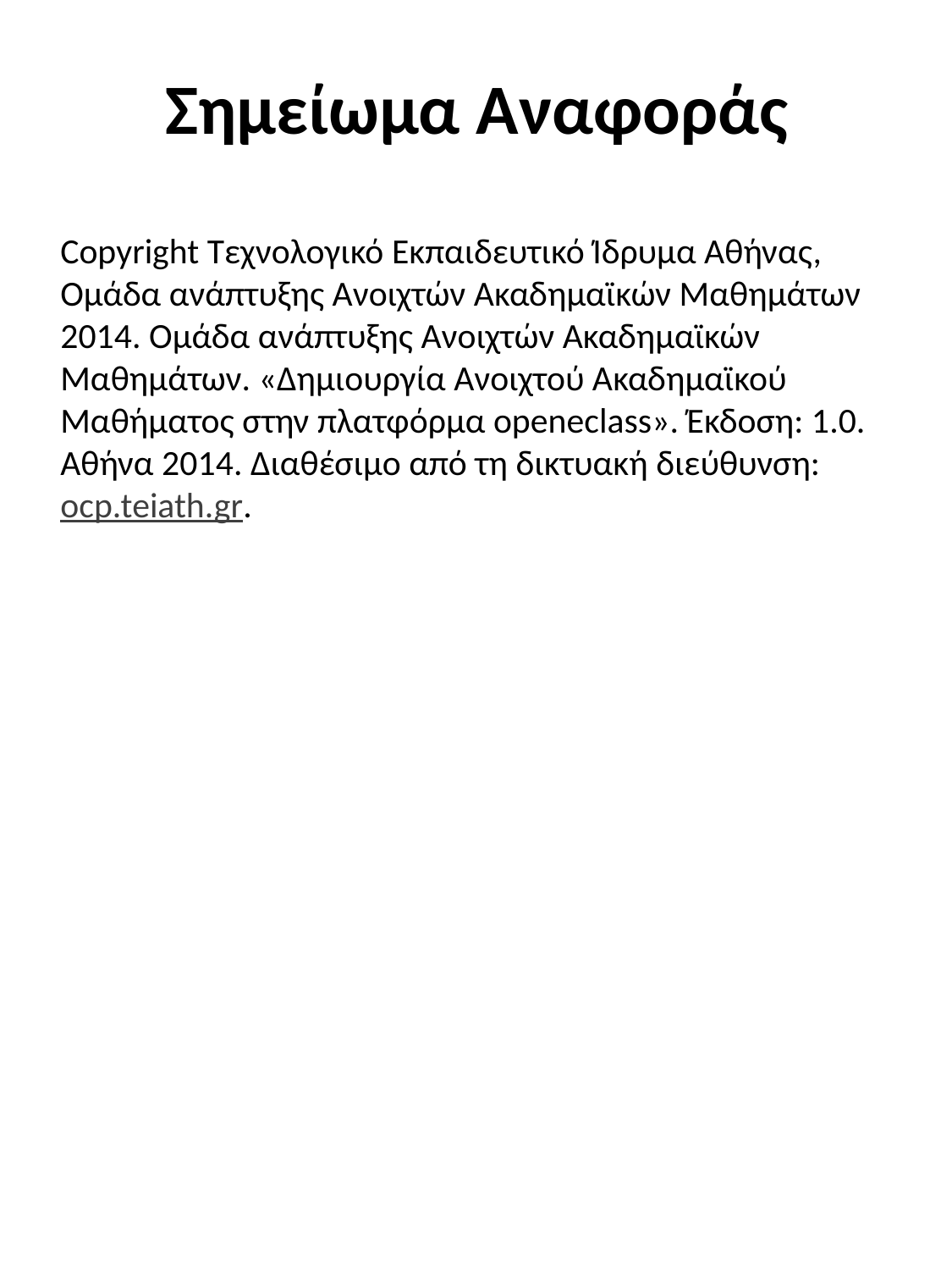

# Σημείωμα Αναφοράς
Copyright Τεχνολογικό Εκπαιδευτικό Ίδρυμα Αθήνας, Ομάδα ανάπτυξης Ανοιχτών Ακαδημαϊκών Μαθημάτων 2014. Ομάδα ανάπτυξης Ανοιχτών Ακαδημαϊκών Μαθημάτων. «Δημιουργία Ανοιχτού Ακαδημαϊκού Μαθήματος στην πλατφόρμα openeclass». Έκδοση: 1.0. Αθήνα 2014. Διαθέσιμο από τη δικτυακή διεύθυνση: ocp.teiath.gr.